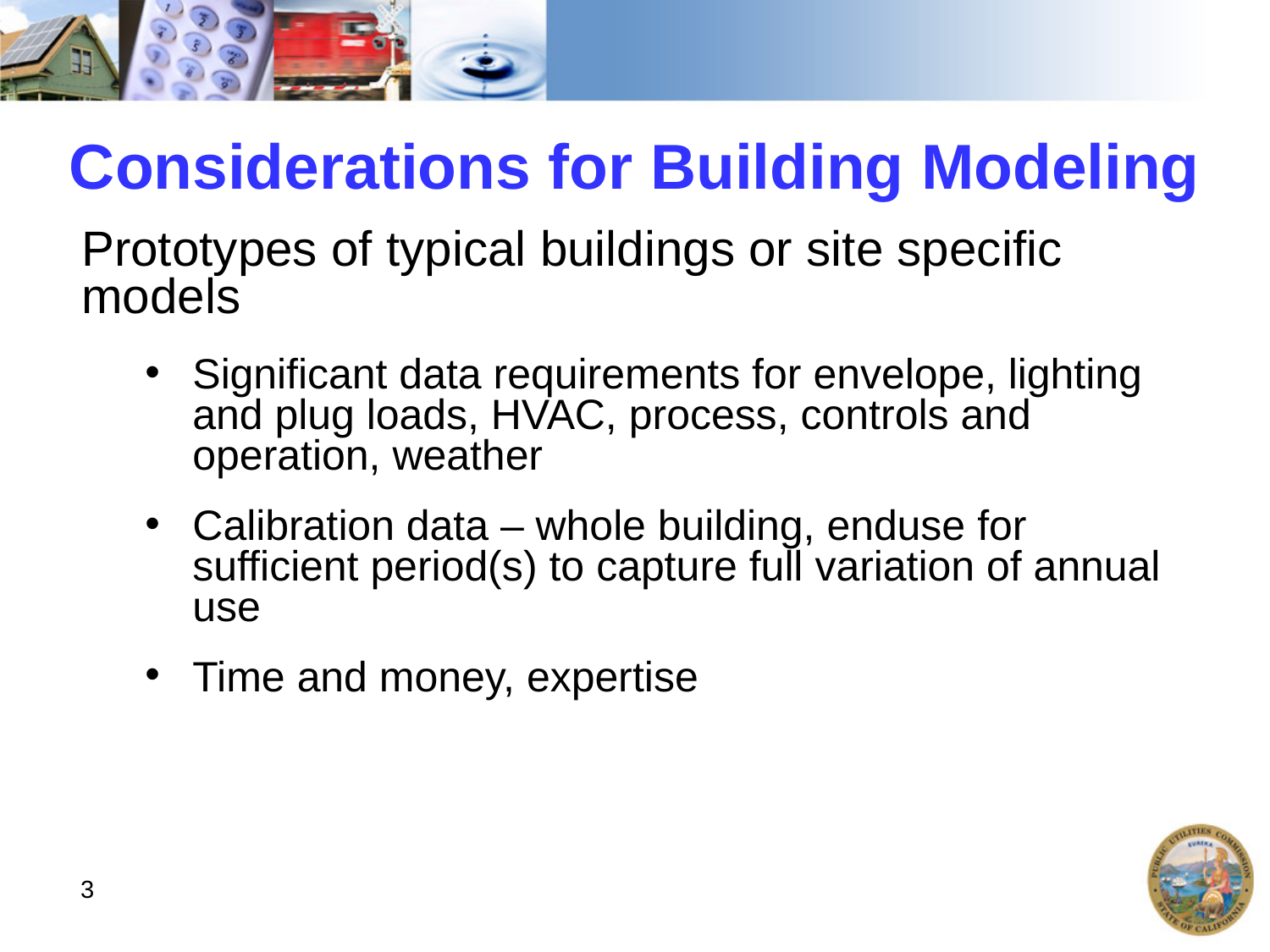

# Considerations for Building Modeling
Prototypes of typical buildings or site specific models
Significant data requirements for envelope, lighting and plug loads, HVAC, process, controls and operation, weather
Calibration data – whole building, enduse for sufficient period(s) to capture full variation of annual use
Time and money, expertise
3